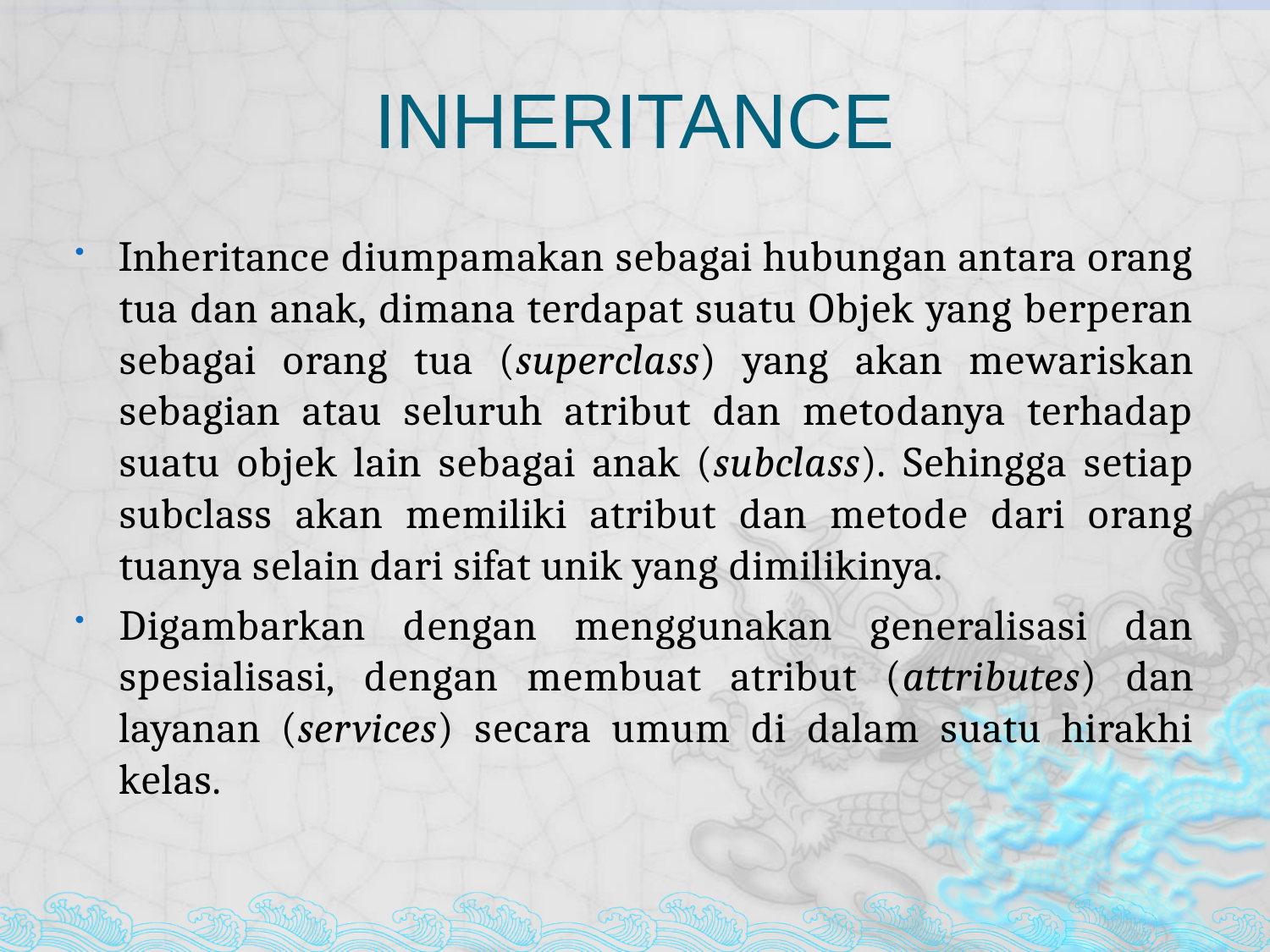

# INHERITANCE
Inheritance diumpamakan sebagai hubungan antara orang tua dan anak, dimana terdapat suatu Objek yang berperan sebagai orang tua (superclass) yang akan mewariskan sebagian atau seluruh atribut dan metodanya terhadap suatu objek lain sebagai anak (subclass). Sehingga setiap subclass akan memiliki atribut dan metode dari orang tuanya selain dari sifat unik yang dimilikinya.
Digambarkan dengan menggunakan generalisasi dan spesialisasi, dengan membuat atribut (attributes) dan layanan (services) secara umum di dalam suatu hirakhi kelas.